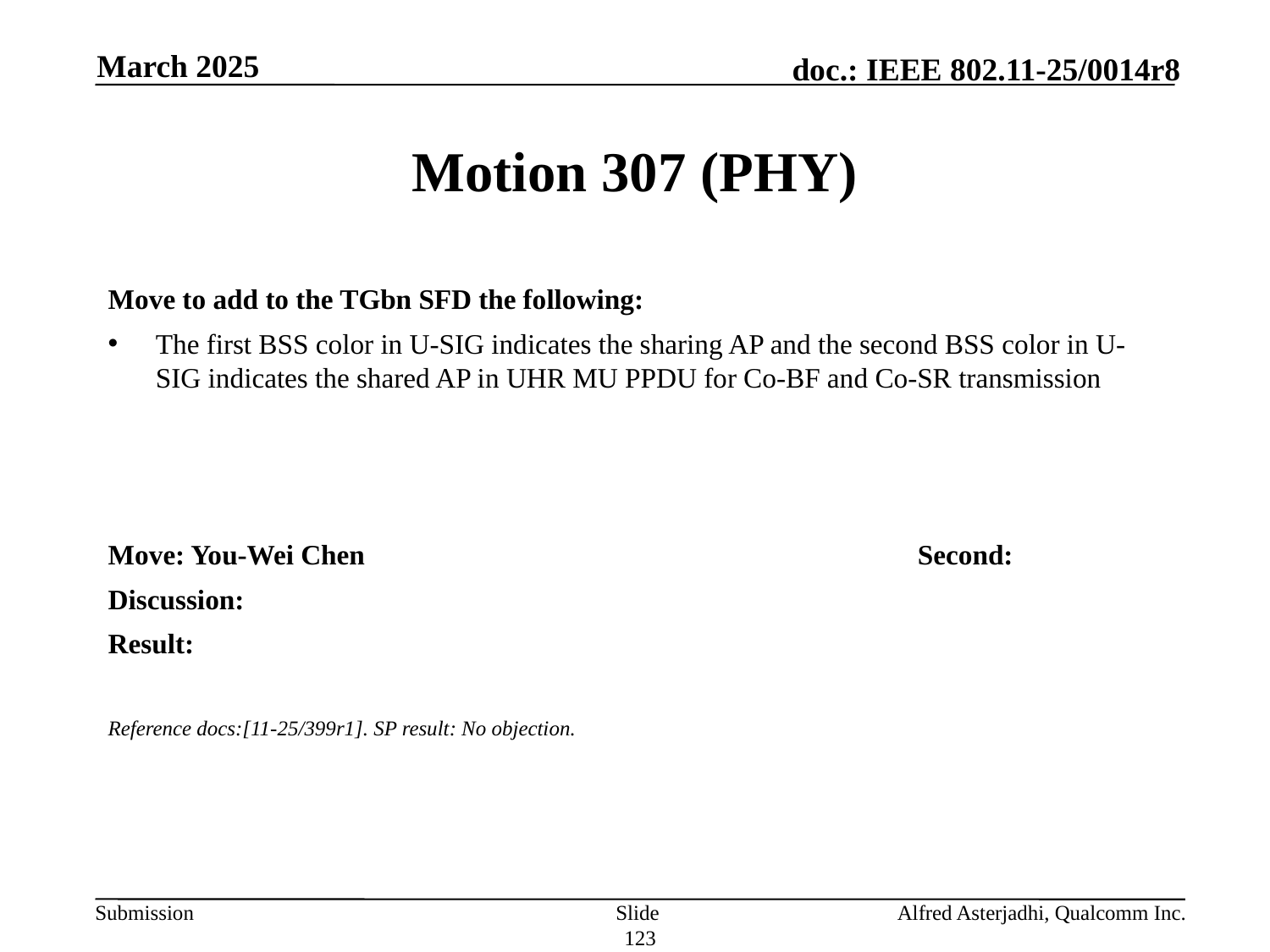

March 2025
# Motion 307 (PHY)
Move to add to the TGbn SFD the following:
The first BSS color in U-SIG indicates the sharing AP and the second BSS color in U-SIG indicates the shared AP in UHR MU PPDU for Co-BF and Co-SR transmission

Move: You-Wei Chen					Second:
Discussion:
Result:

Reference docs:[11-25/399r1]. SP result: No objection.

Slide 123
Alfred Asterjadhi, Qualcomm Inc.